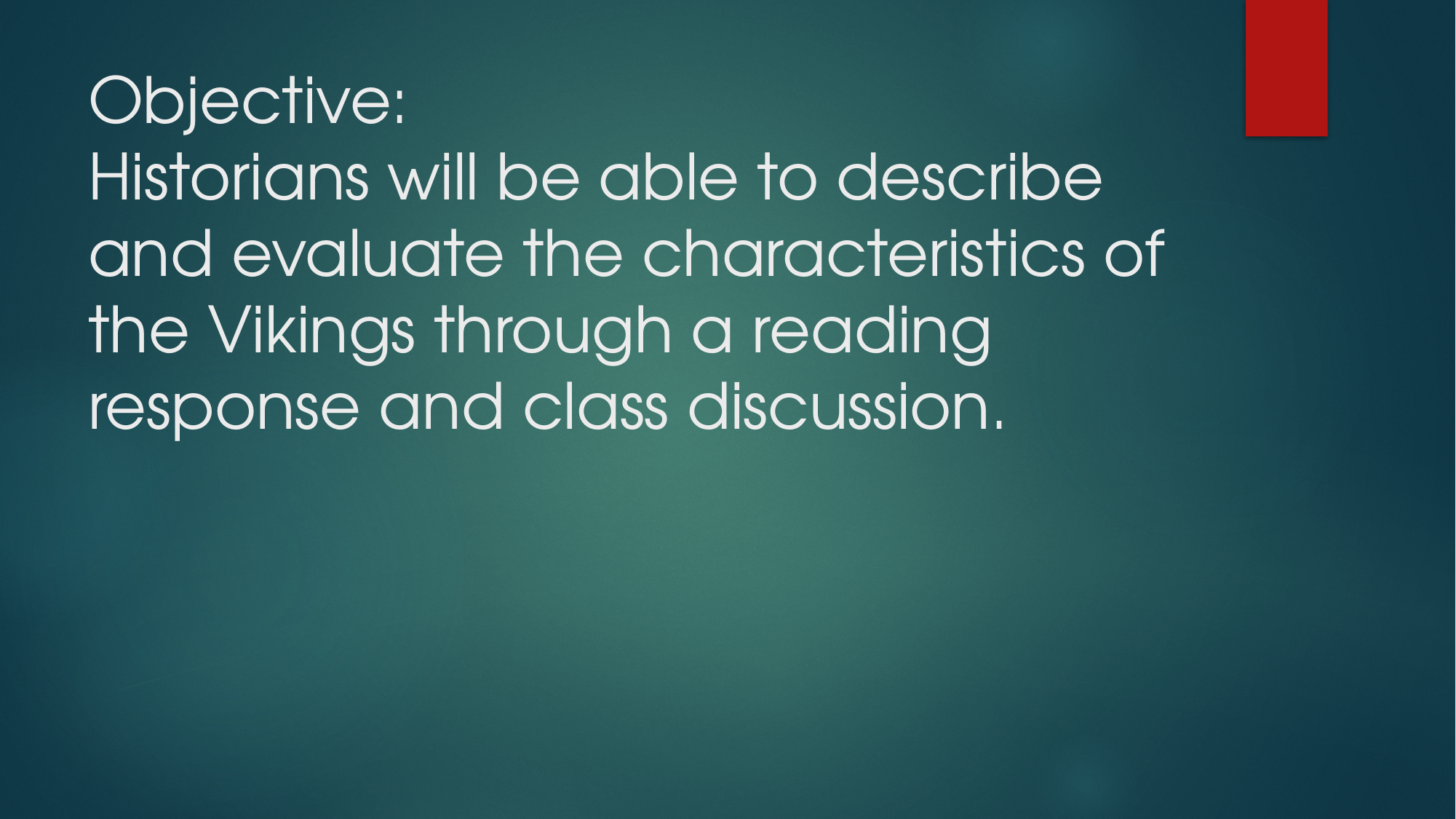

# Objective: Historians will be able to describe and evaluate the characteristics of the Vikings through a reading response and class discussion.